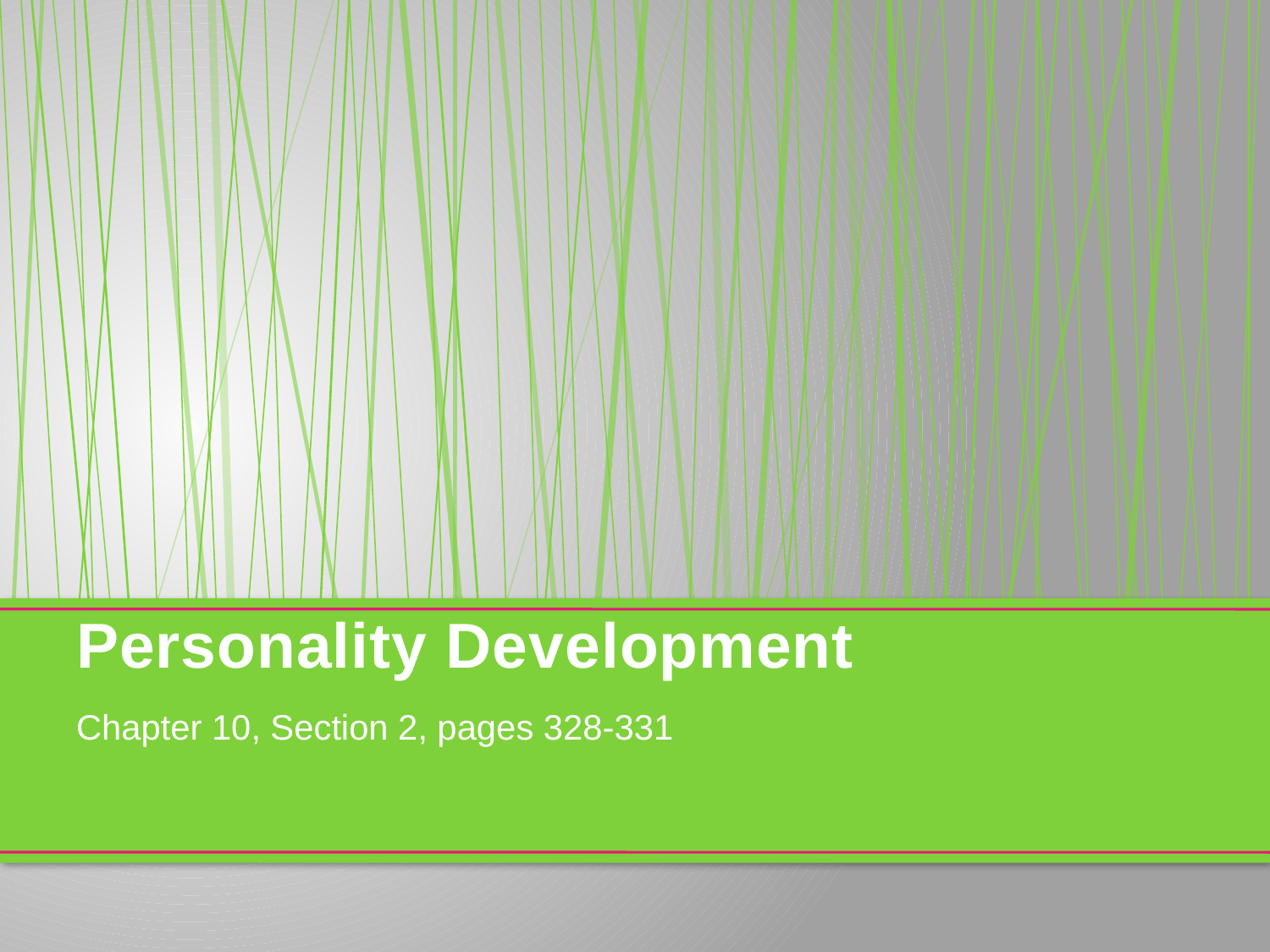

# Personality Development
Chapter 10, Section 2, pages 328-331